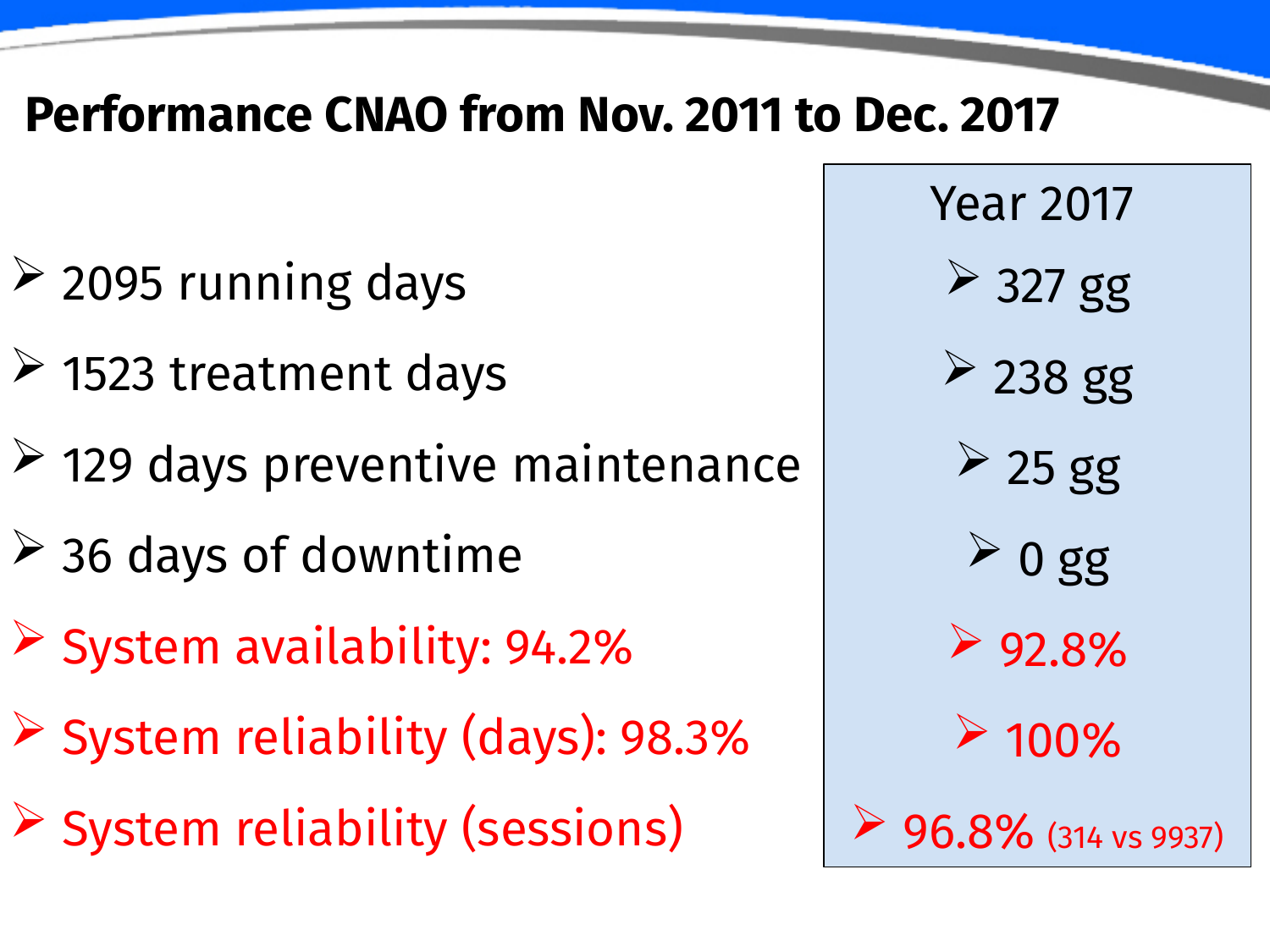

Performance CNAO from Nov. 2011 to Dec. 2017

Year 2017
 2095 running days
 1523 treatment days
 129 days preventive maintenance
 36 days of downtime
 System availability: 94.2%
 System reliability (days): 98.3%
 System reliability (sessions)

 327 gg
 238 gg
 25 gg
 0 gg
 92.8%
 100%
 96.8% (314 vs 9937)